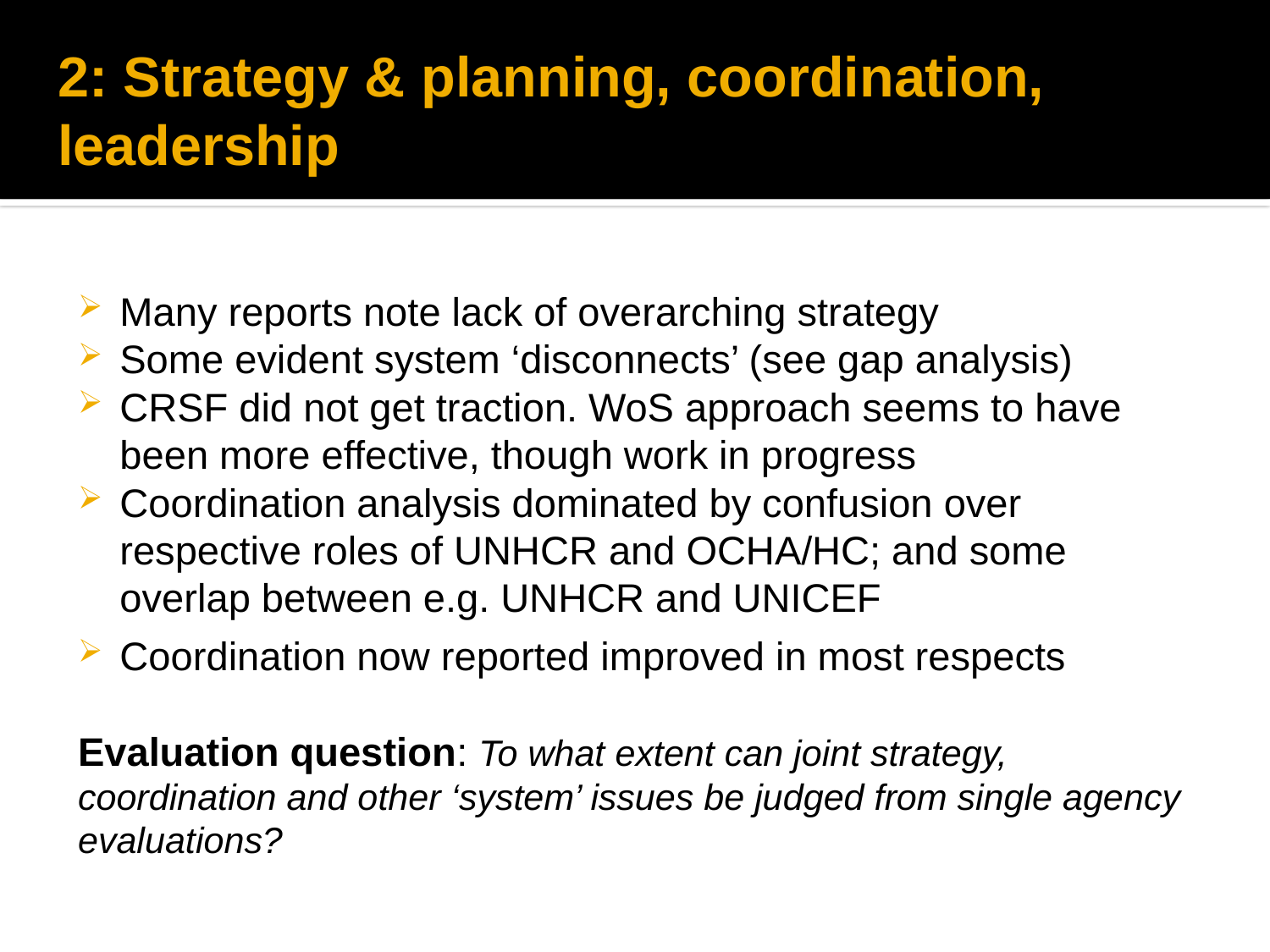

# 2: Strategy & planning, coordination, leadership

Many reports note lack of overarching strategy
Some evident system ‘disconnects’ (see gap analysis)
CRSF did not get traction. WoS approach seems to have been more effective, though work in progress
Coordination analysis dominated by confusion over respective roles of UNHCR and OCHA/HC; and some overlap between e.g. UNHCR and UNICEF
Coordination now reported improved in most respects

Evaluation question: To what extent can joint strategy, coordination and other ‘system’ issues be judged from single agency evaluations?